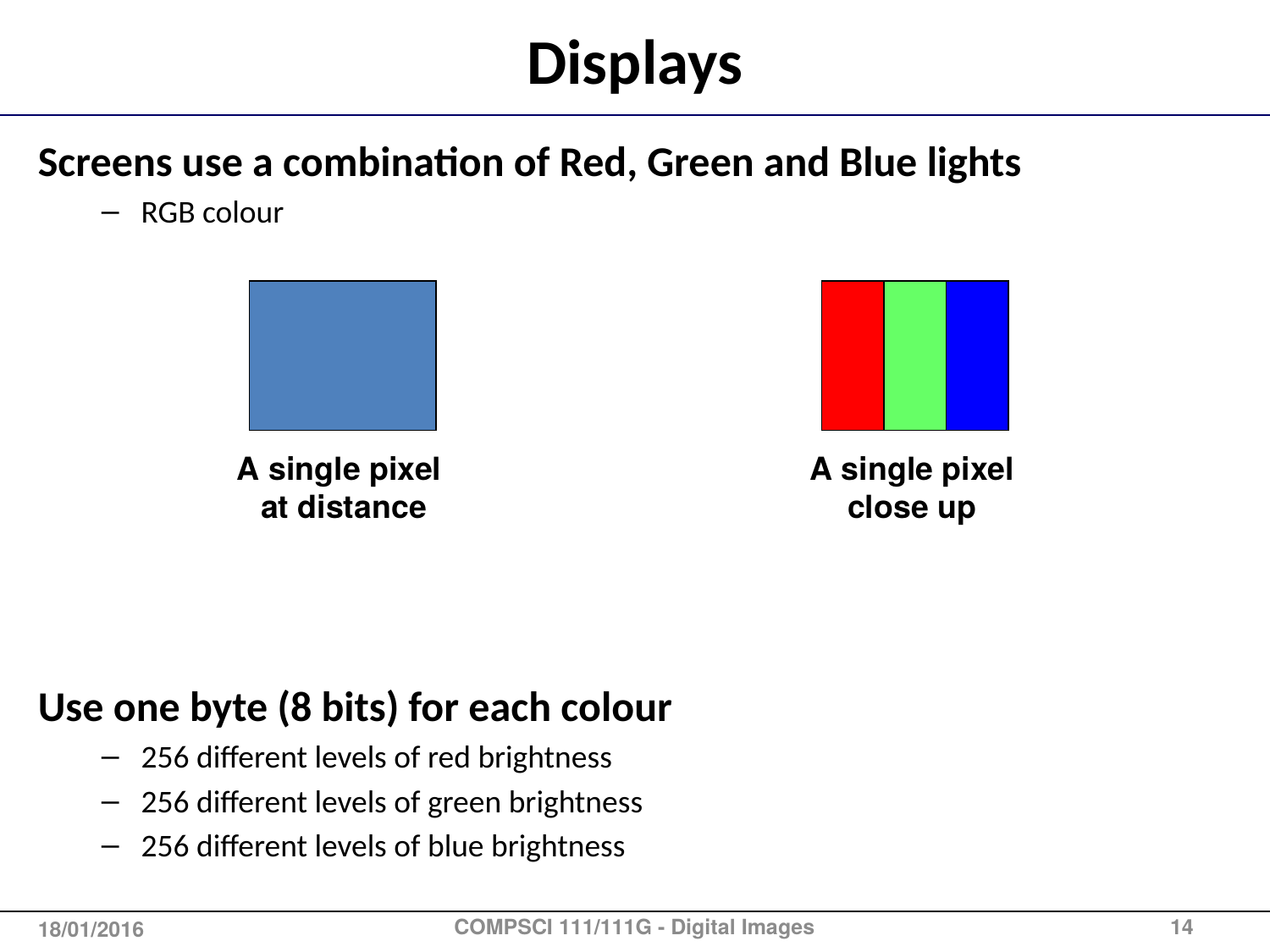

# Displays
Screens use a combination of Red, Green and Blue lights
RGB colour

Use one byte (8 bits) for each colour
256 different levels of red brightness
256 different levels of green brightness
256 different levels of blue brightness

A single pixel
at distance
A single pixel
close up
18/01/2016
COMPSCI 111/111G - Digital Images
14